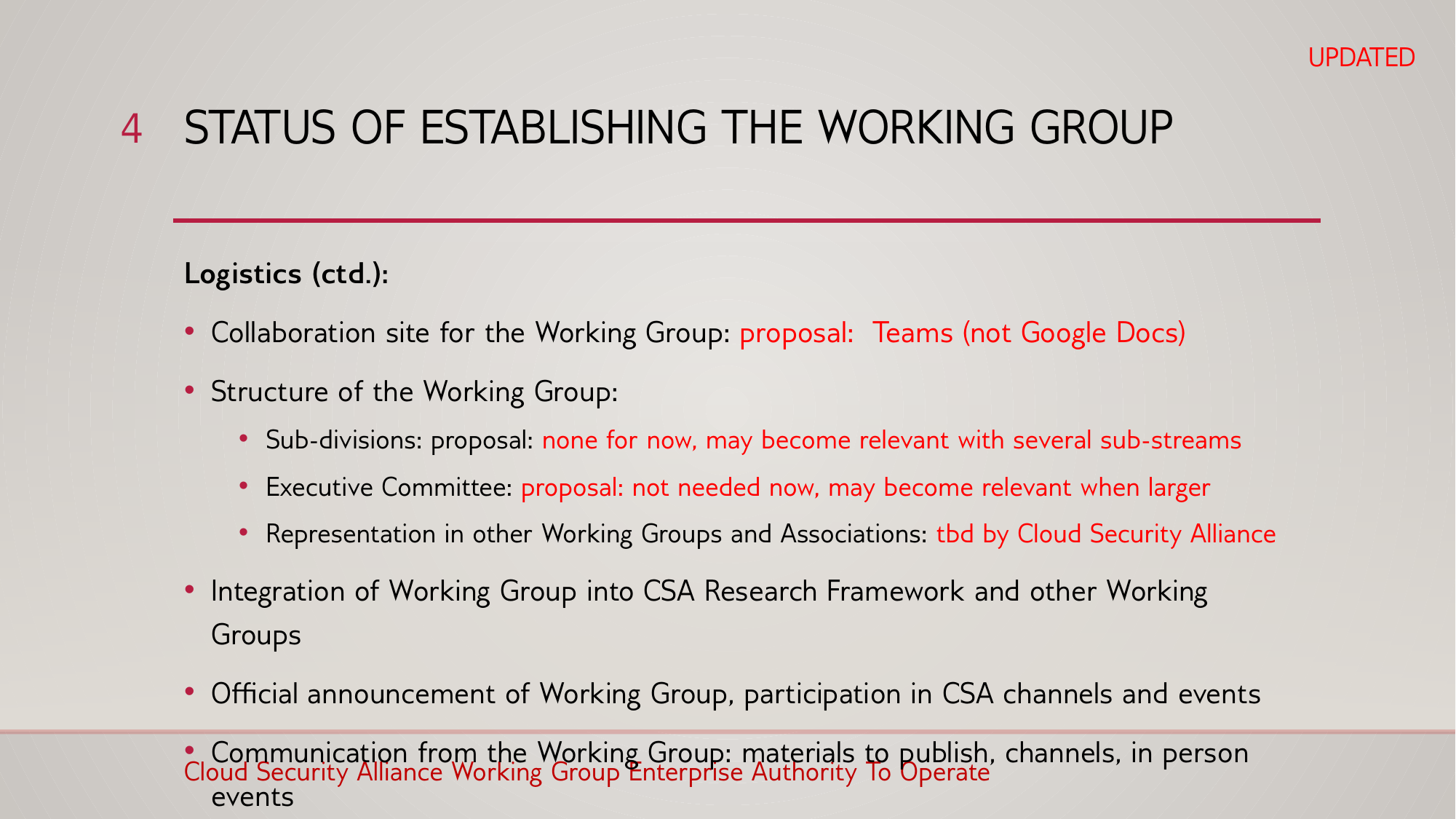

UPDATED
4
# Status of Establishing the Working Group
Logistics (ctd.):
Collaboration site for the Working Group: proposal:  Teams (not Google Docs)
Structure of the Working Group:
Sub-divisions: proposal: none for now, may become relevant with several sub-streams
Executive Committee: proposal: not needed now, may become relevant when larger
Representation in other Working Groups and Associations: tbd by Cloud Security Alliance
Integration of Working Group into CSA Research Framework and other Working Groups
Official announcement of Working Group, participation in CSA channels and events
Communication from the Working Group: materials to publish, channels, in person events